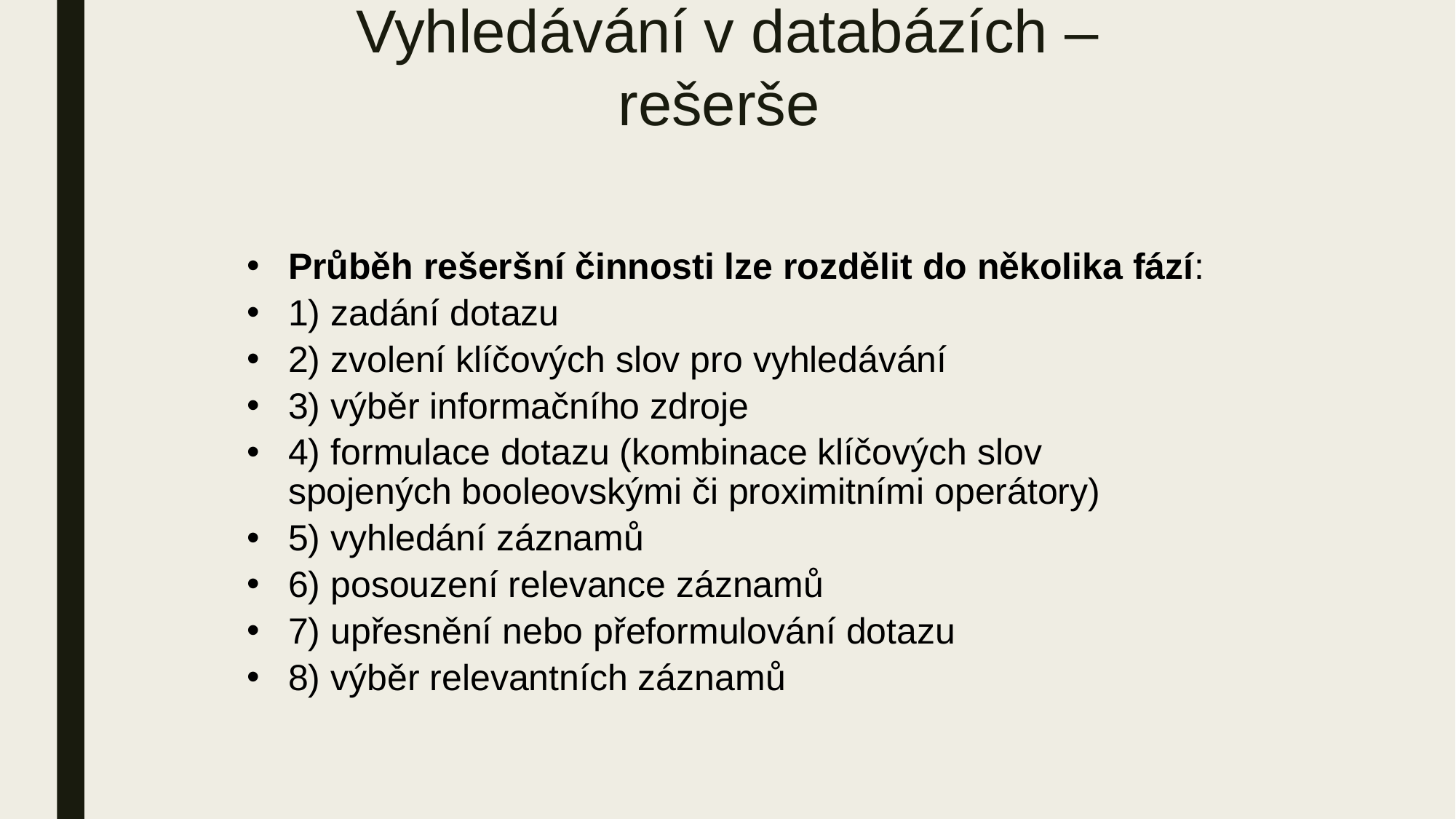

# Vyhledávání v databázích – rešerše

Průběh rešeršní činnosti lze rozdělit do několika fází:
1) zadání dotazu
2) zvolení klíčových slov pro vyhledávání
3) výběr informačního zdroje
4) formulace dotazu (kombinace klíčových slov spojených booleovskými či proximitními operátory)
5) vyhledání záznamů
6) posouzení relevance záznamů
7) upřesnění nebo přeformulování dotazu
8) výběr relevantních záznamů